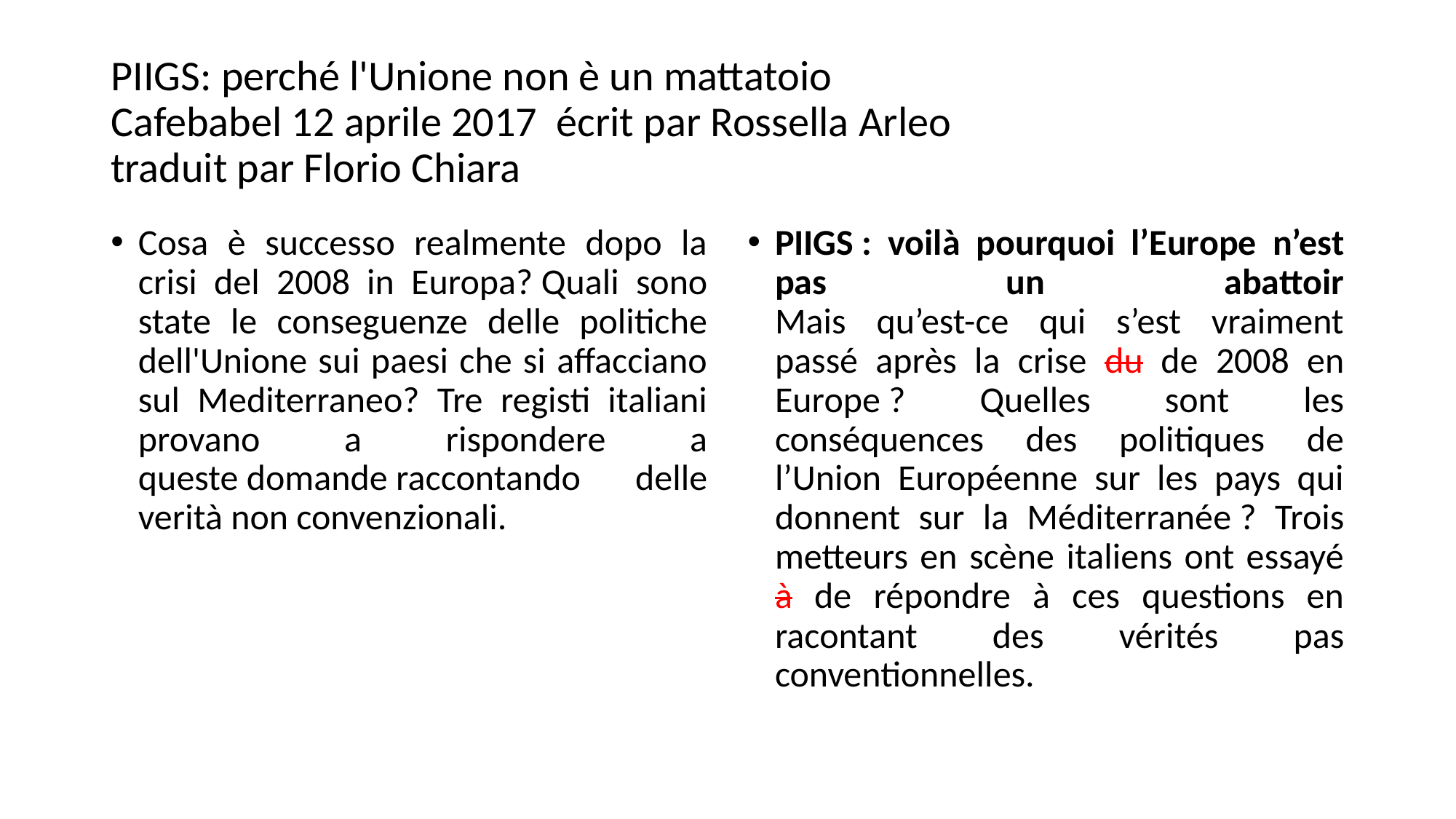

# PIIGS: perché l'Unione non è un mattatoio Cafebabel 12 aprile 2017  écrit par Rossella Arleo traduit par Florio Chiara
Cosa è successo realmente dopo la crisi del 2008 in Europa? Quali sono state le conseguenze delle politiche dell'Unione sui paesi che si affacciano sul Mediterraneo? Tre registi italiani provano a rispondere a queste domande raccontando delle verità non convenzionali.
PIIGS : voilà pourquoi l’Europe n’est pas un abattoir
Mais qu’est-ce qui s’est vraiment passé après la crise du de 2008 en Europe ? Quelles sont les conséquences des politiques de l’Union Européenne sur les pays qui donnent sur la Méditerranée ? Trois metteurs en scène italiens ont essayé à de répondre à ces questions en racontant des vérités pas conventionnelles.